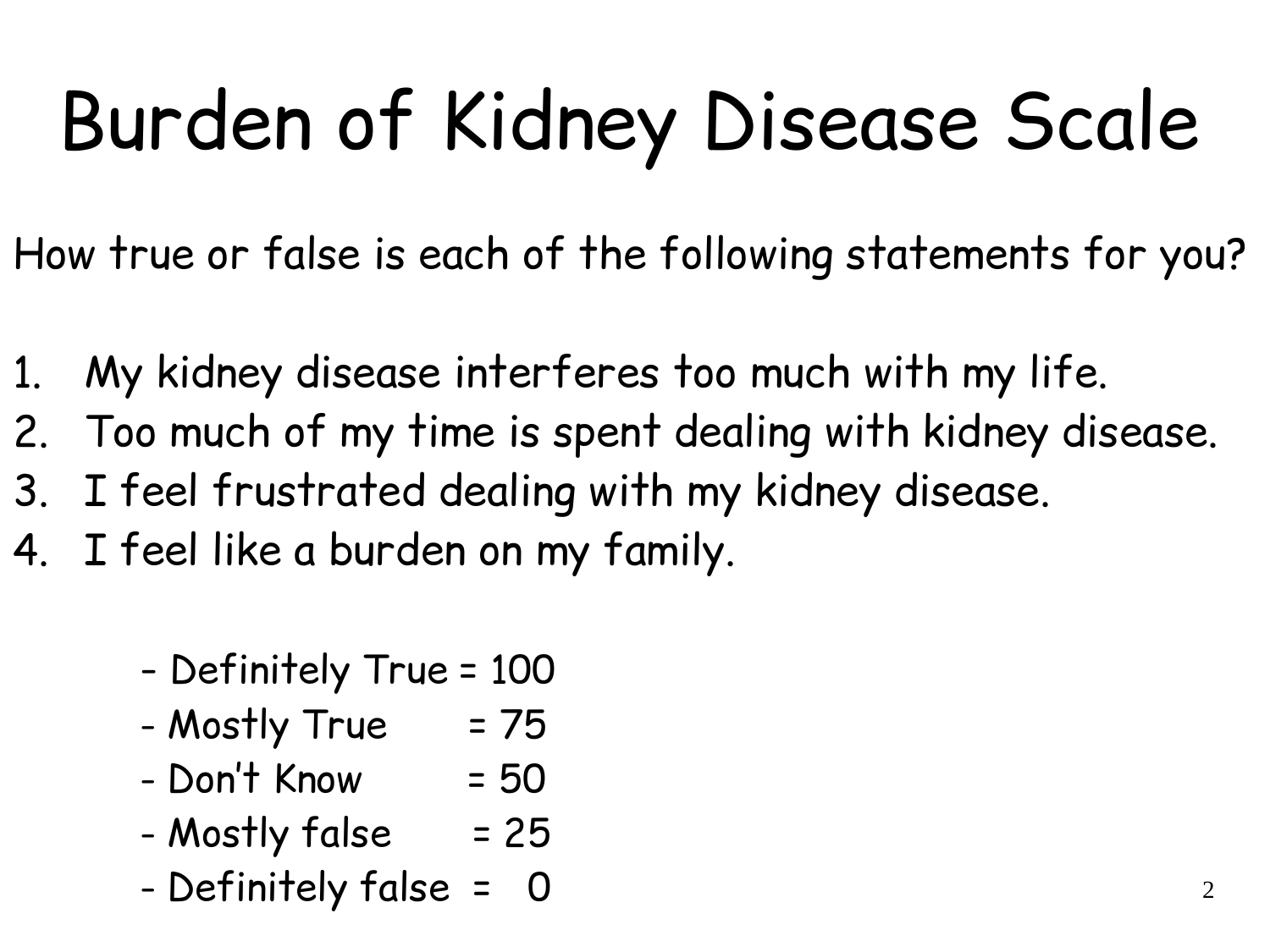

# Burden of Kidney Disease Scale
How true or false is each of the following statements for you?

My kidney disease interferes too much with my life.
Too much of my time is spent dealing with kidney disease.
I feel frustrated dealing with my kidney disease.
I feel like a burden on my family.

	- Definitely True = 100
	- Mostly True       = 75
	- Don’t Know         = 50
	- Mostly false       = 25
	- Definitely false  =   0
2